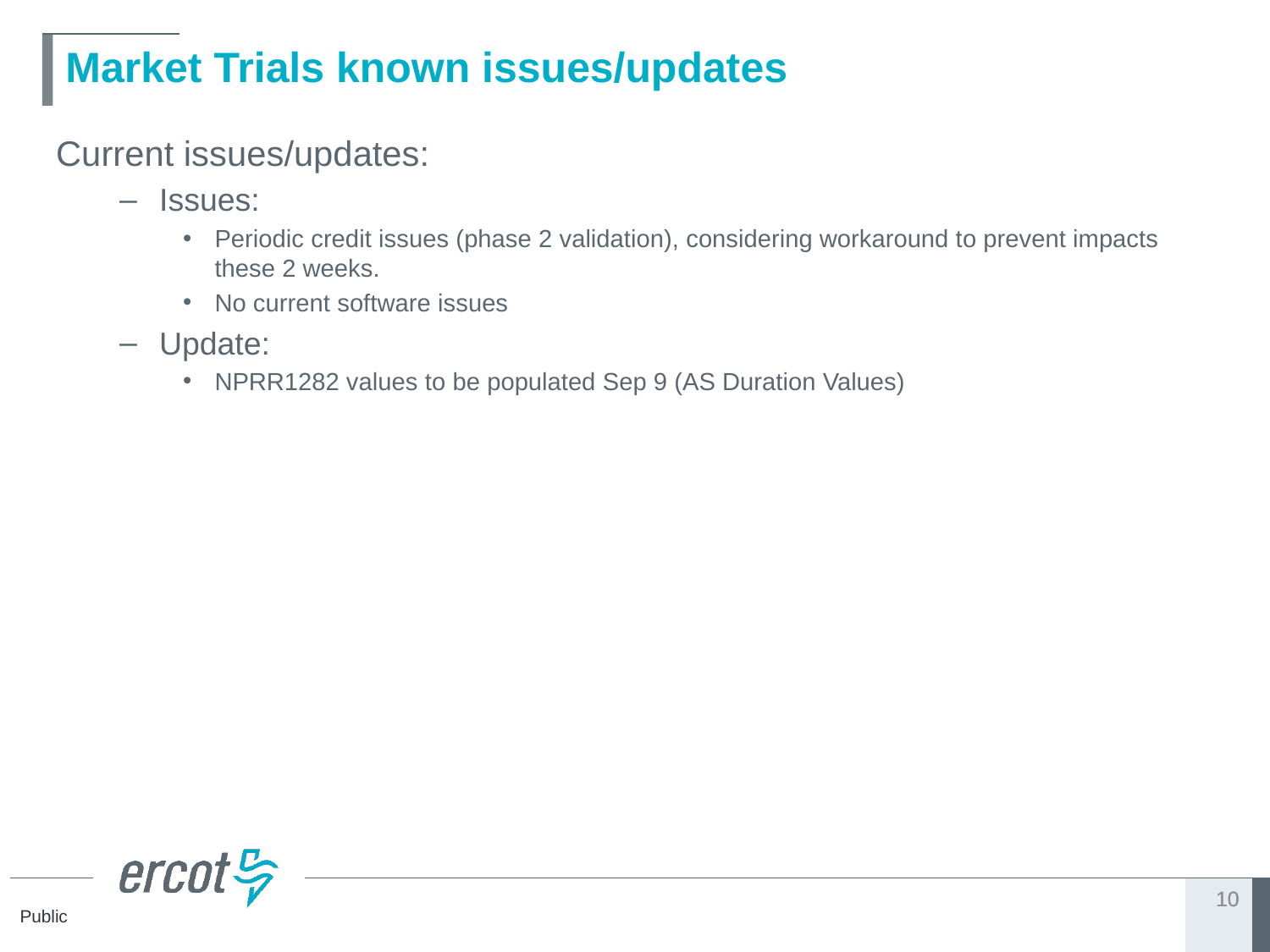

# Market Trials known issues/updates
Current issues/updates:
Issues:
Periodic credit issues (phase 2 validation), considering workaround to prevent impacts these 2 weeks.
No current software issues
Update:
NPRR1282 values to be populated Sep 9 (AS Duration Values)

10